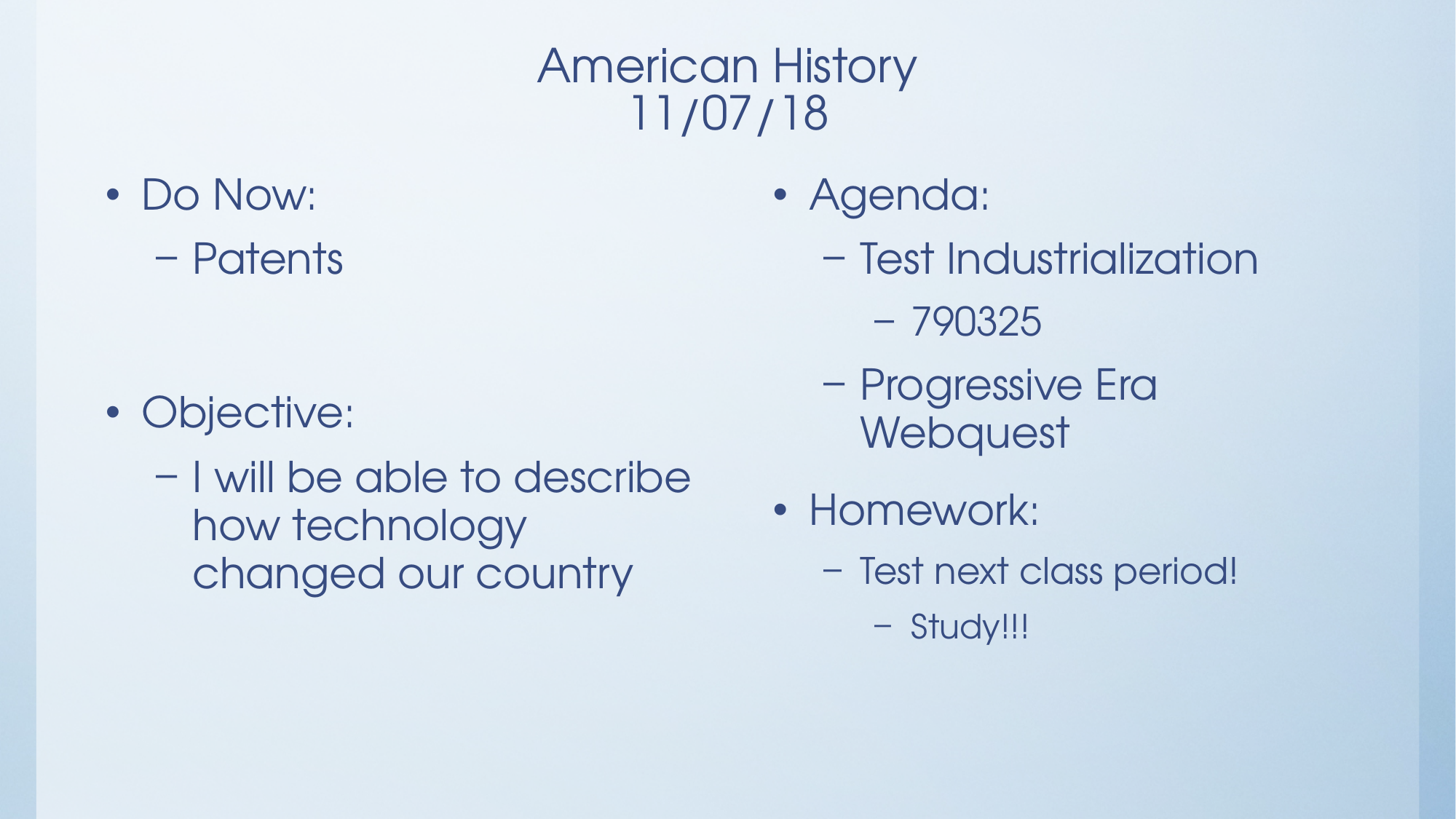

# American History 11/07/18
Do Now:
Patents

Objective:
I will be able to describe how technology changed our country
Agenda:
Test Industrialization
790325
Progressive Era Webquest
Homework:
Test next class period!
Study!!!